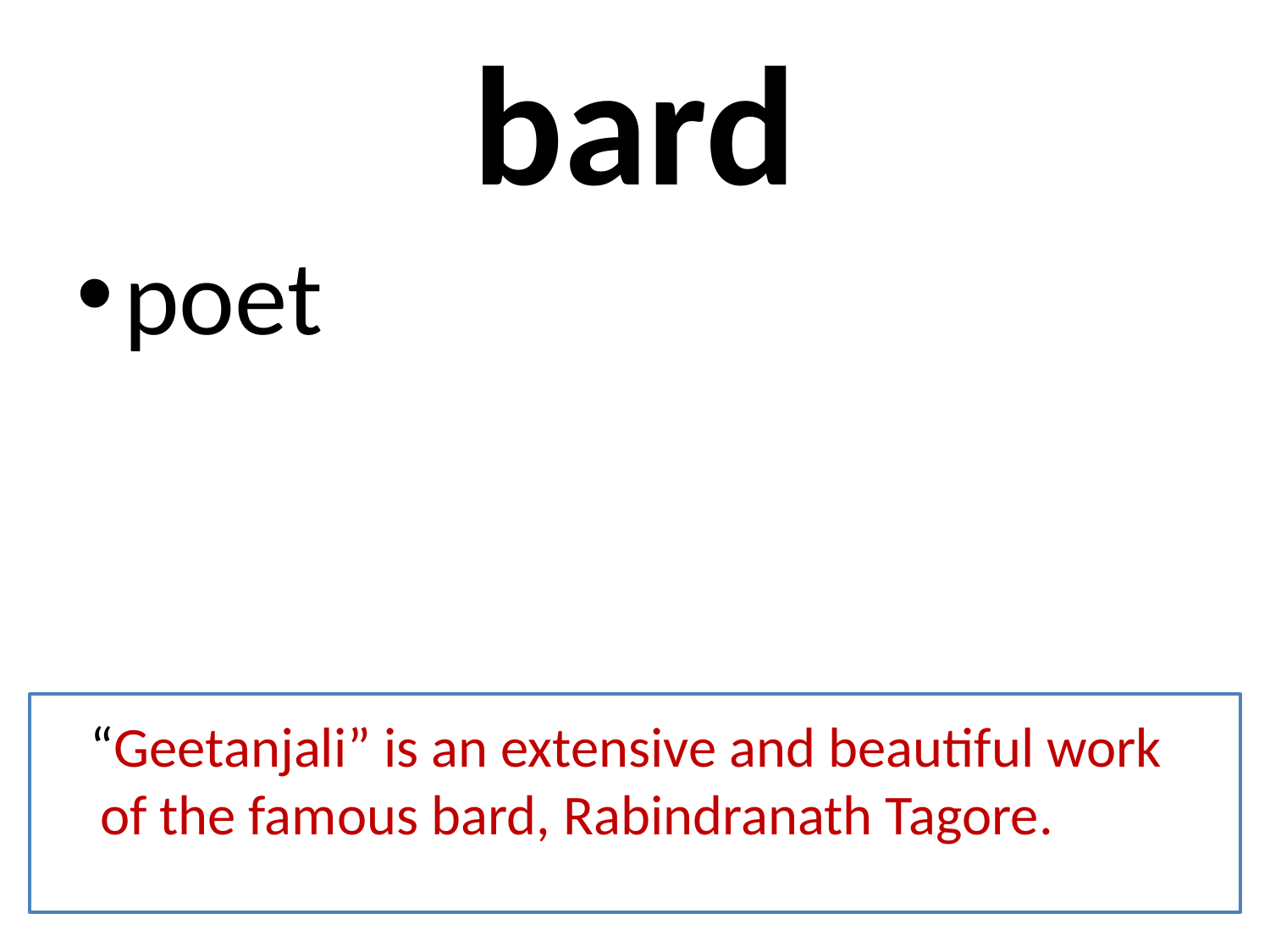

# bard
poet
   “Geetanjali” is an extensive and beautiful work of the famous bard, Rabindranath Tagore.